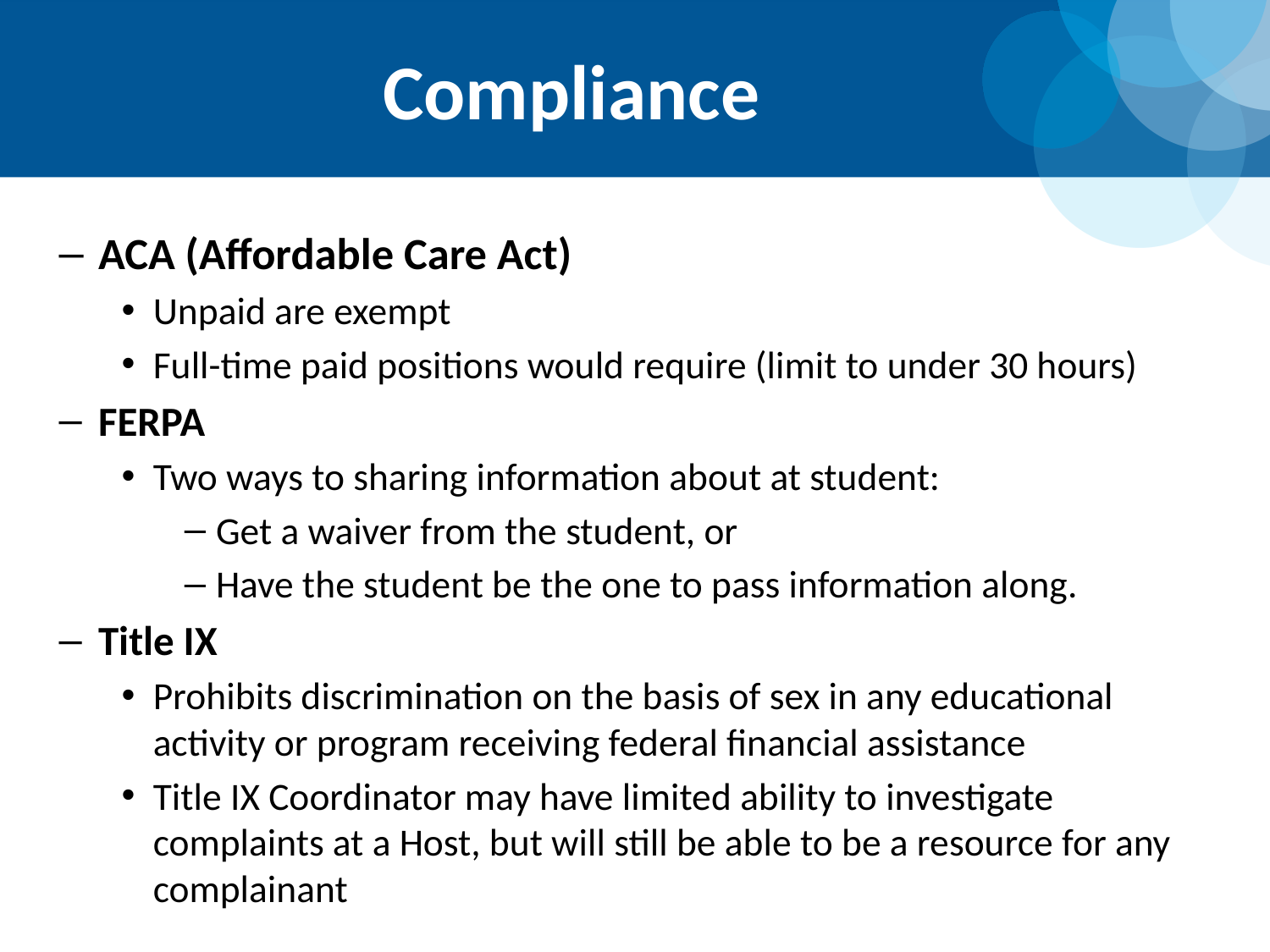

# Compliance
ACA (Affordable Care Act)
Unpaid are exempt
Full-time paid positions would require (limit to under 30 hours)
FERPA
Two ways to sharing information about at student:
Get a waiver from the student, or
Have the student be the one to pass information along.
Title IX
Prohibits discrimination on the basis of sex in any educational activity or program receiving federal financial assistance
Title IX Coordinator may have limited ability to investigate complaints at a Host, but will still be able to be a resource for any complainant